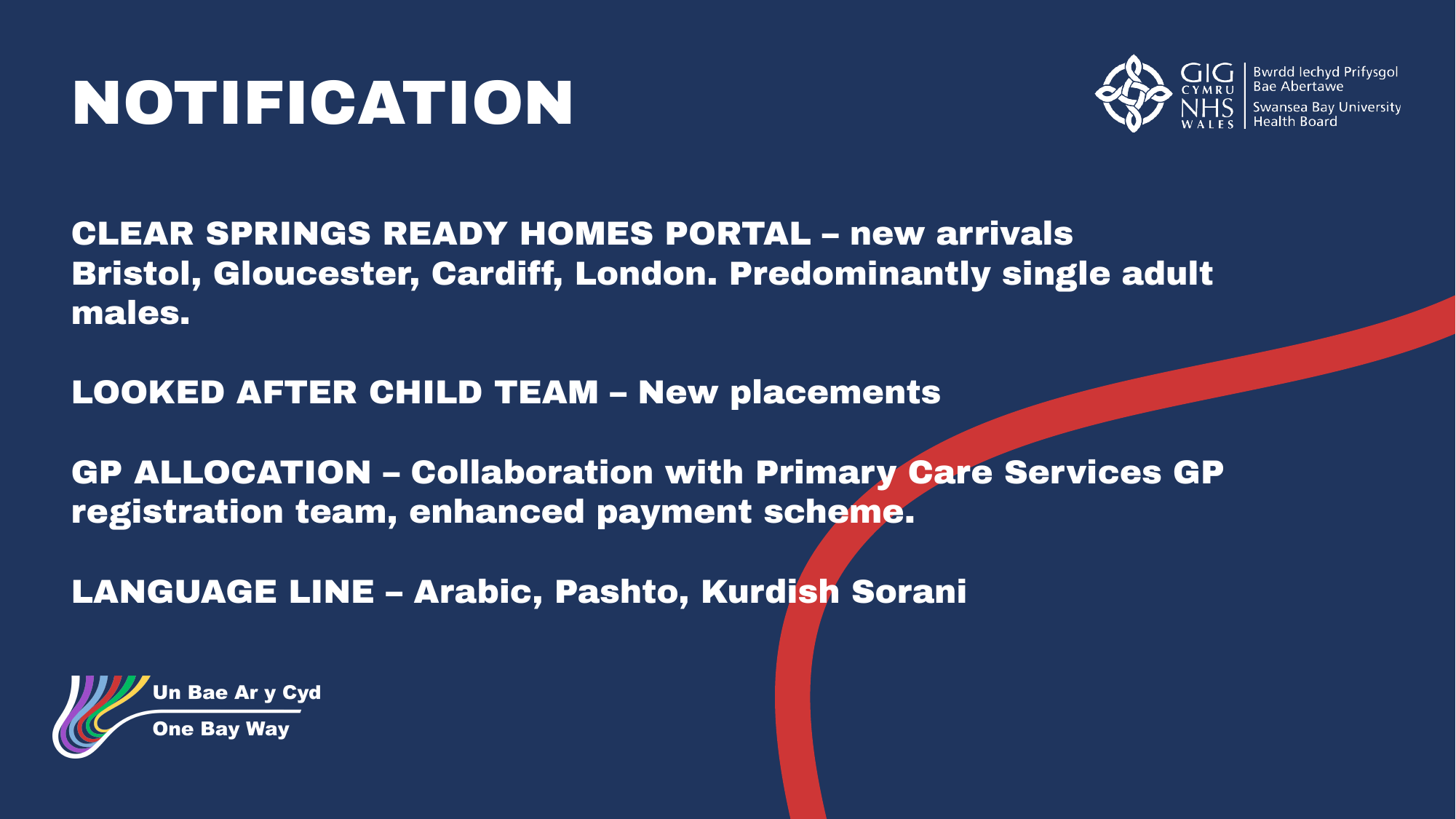

NOTIFICATION

CLEAR SPRINGS READY HOMES PORTAL – new arrivals
Bristol, Gloucester, Cardiff, London. Predominantly single adult males.

LOOKED AFTER CHILD TEAM – New placements

GP ALLOCATION – Collaboration with Primary Care Services GP registration team, enhanced payment scheme.

LANGUAGE LINE – Arabic, Pashto, Kurdish Sorani